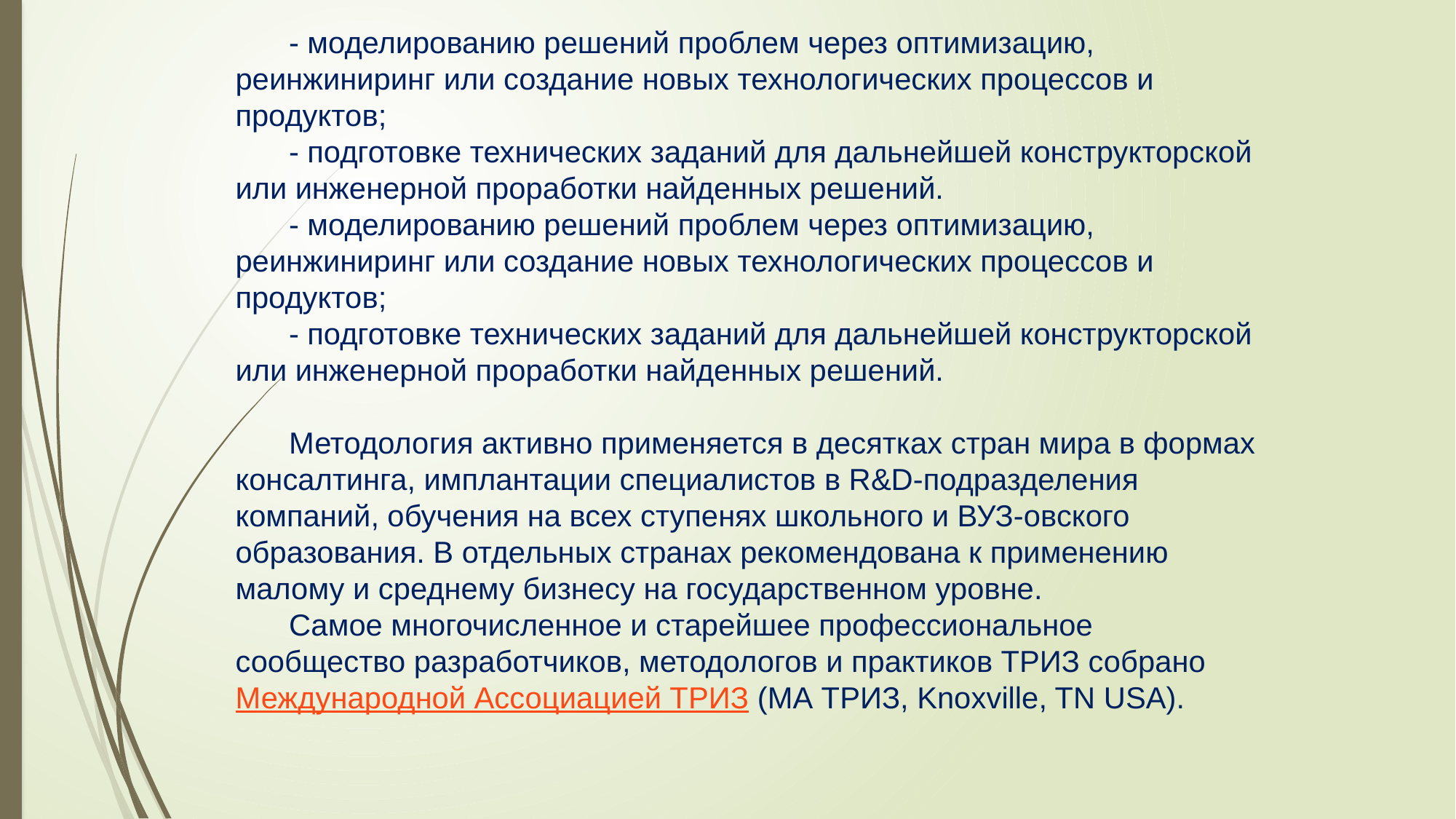

- моделированию решений проблем через оптимизацию, реинжиниринг или создание новых технологических процессов и продуктов;
- подготовке технических заданий для дальнейшей конструкторской или инженерной проработки найденных решений.
- моделированию решений проблем через оптимизацию, реинжиниринг или создание новых технологических процессов и продуктов;
- подготовке технических заданий для дальнейшей конструкторской или инженерной проработки найденных решений.

Методология активно применяется в десятках стран мира в формах консалтинга, имплантации специалистов в R&D-подразделения компаний, обучения на всех ступенях школьного и ВУЗ-овского образования. В отдельных странах рекомендована к применению малому и среднему бизнесу на государственном уровне.
Самое многочисленное и старейшее профессиональное сообщество разработчиков, методологов и практиков ТРИЗ собрано Международной Ассоциацией ТРИЗ (МА ТРИЗ, Knoxville, TN USA).